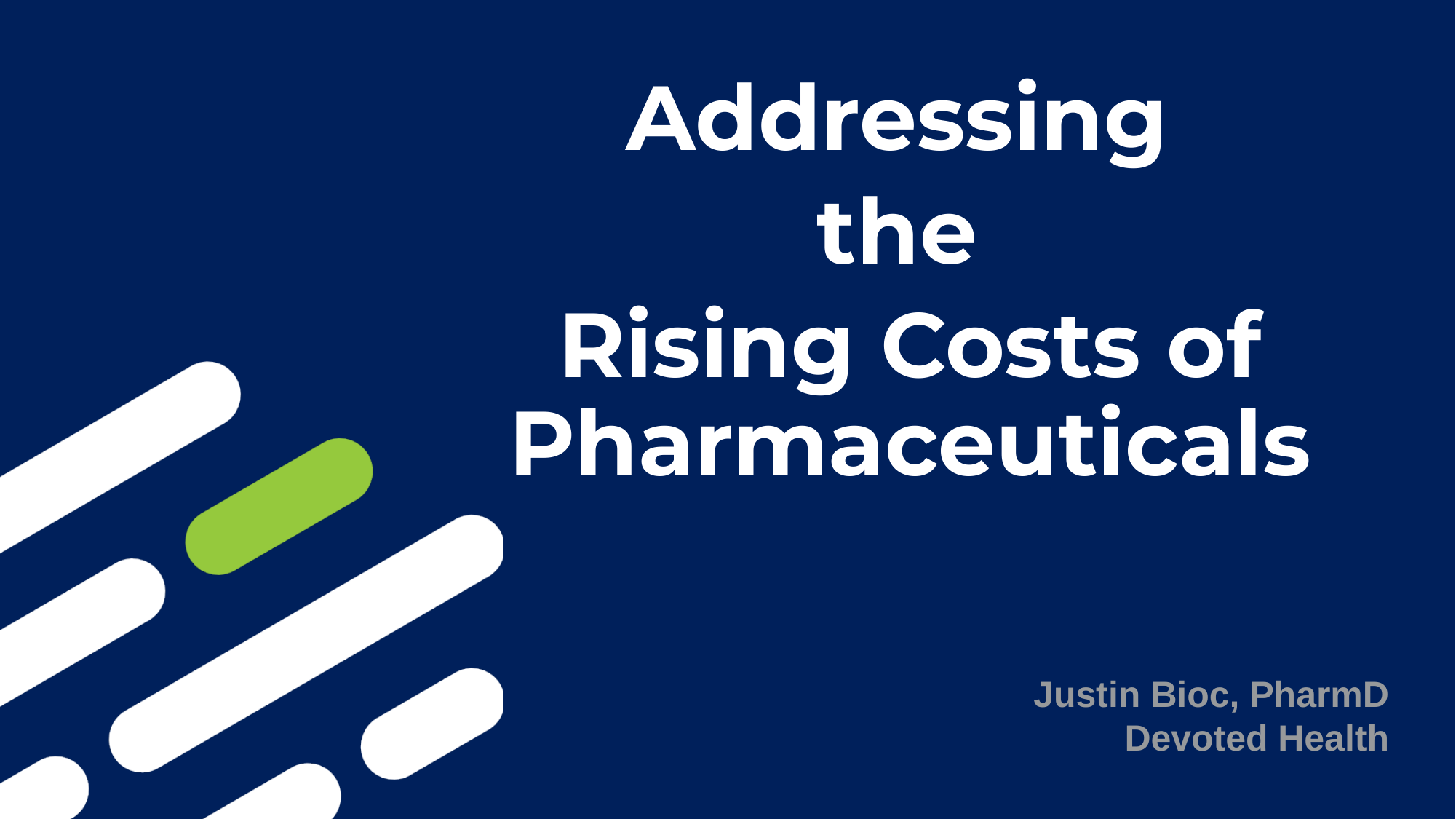

Addressing
the
Rising Costs of Pharmaceuticals
Justin Bioc, PharmD
Devoted Health